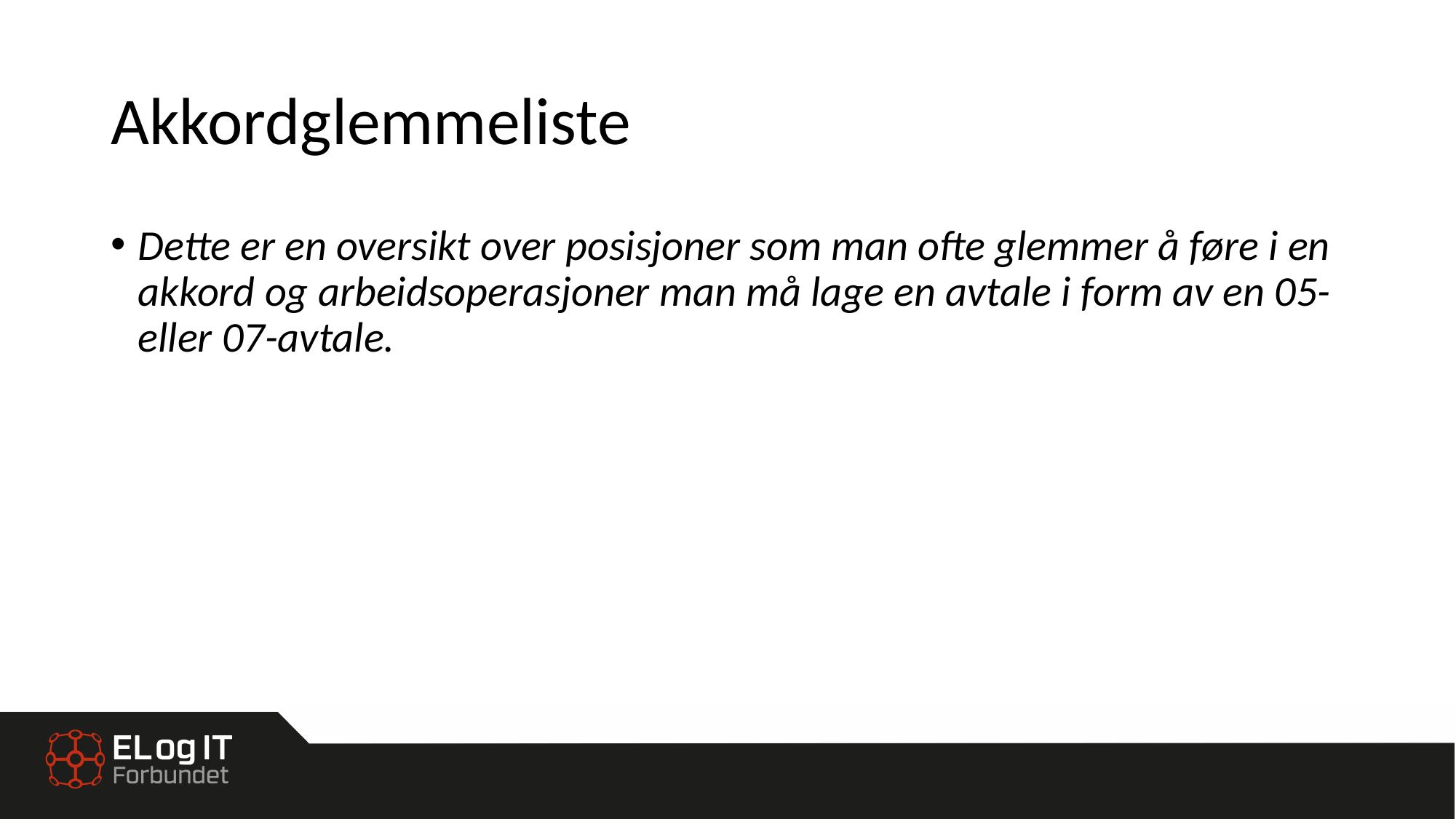

# Akkordglemmeliste
Dette er en oversikt over posisjoner som man ofte glemmer å føre i en akkord og arbeidsoperasjoner man må lage en avtale i form av en 05- eller 07-avtale.